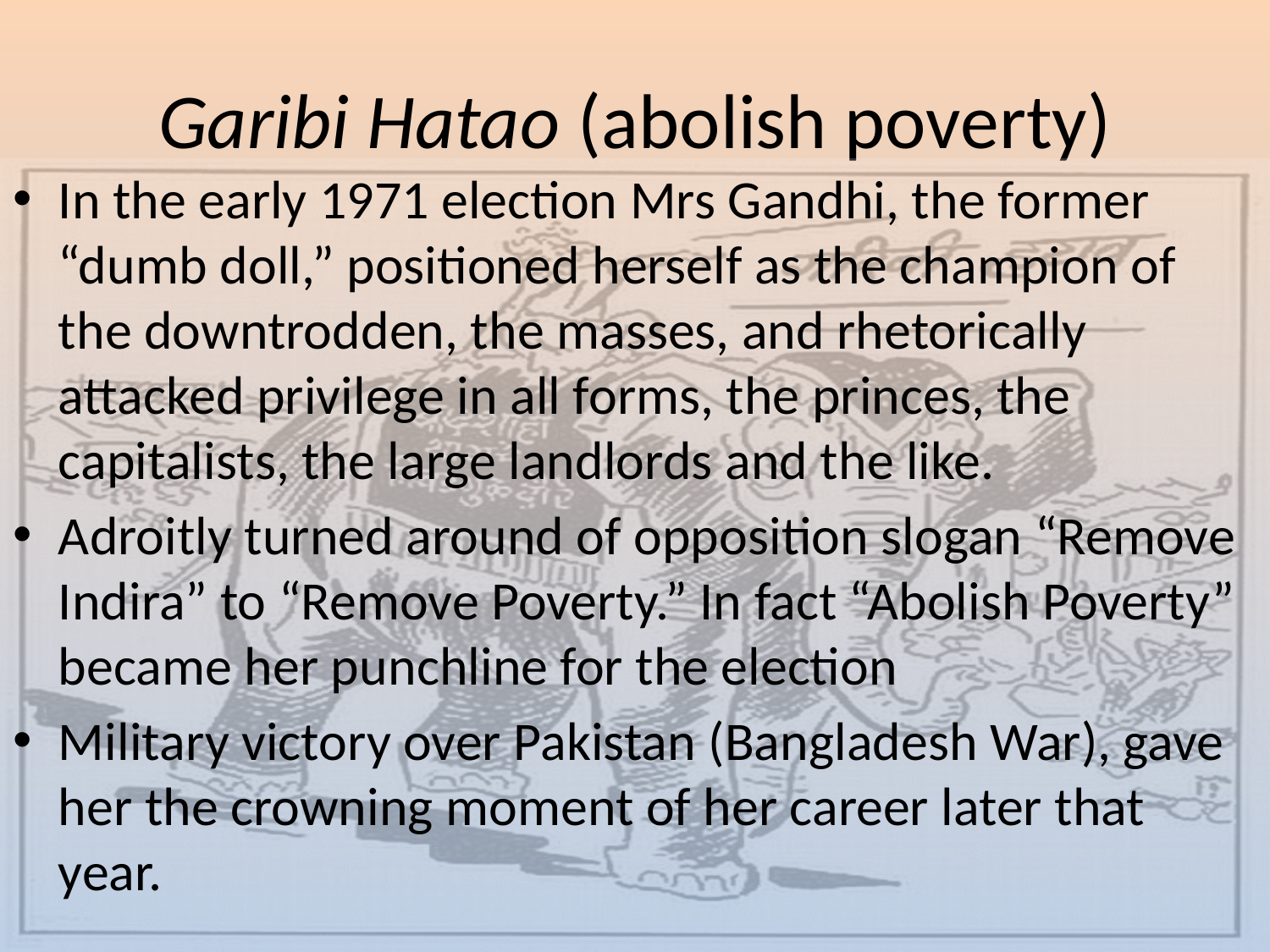

# Garibi Hatao (abolish poverty)
In the early 1971 election Mrs Gandhi, the former “dumb doll,” positioned herself as the champion of the downtrodden, the masses, and rhetorically attacked privilege in all forms, the princes, the capitalists, the large landlords and the like.
Adroitly turned around of opposition slogan “Remove Indira” to “Remove Poverty.” In fact “Abolish Poverty” became her punchline for the election
Military victory over Pakistan (Bangladesh War), gave her the crowning moment of her career later that year.